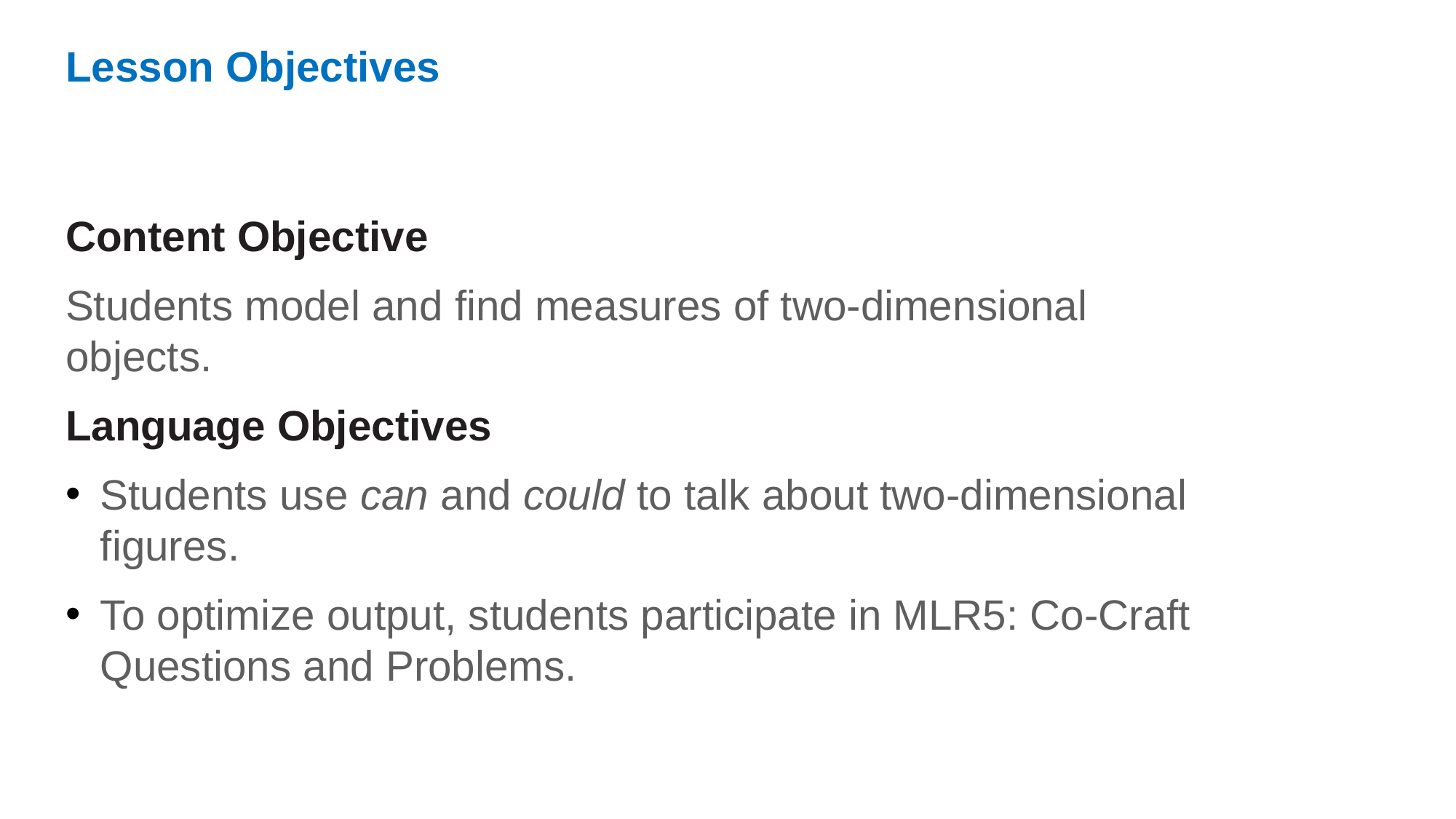

Lesson Objectives
Content Objective
Students model and find measures of two-dimensional objects.
Language Objectives
Students use can and could to talk about two-dimensional figures.
To optimize output, students participate in MLR5: Co-Craft Questions and Problems.